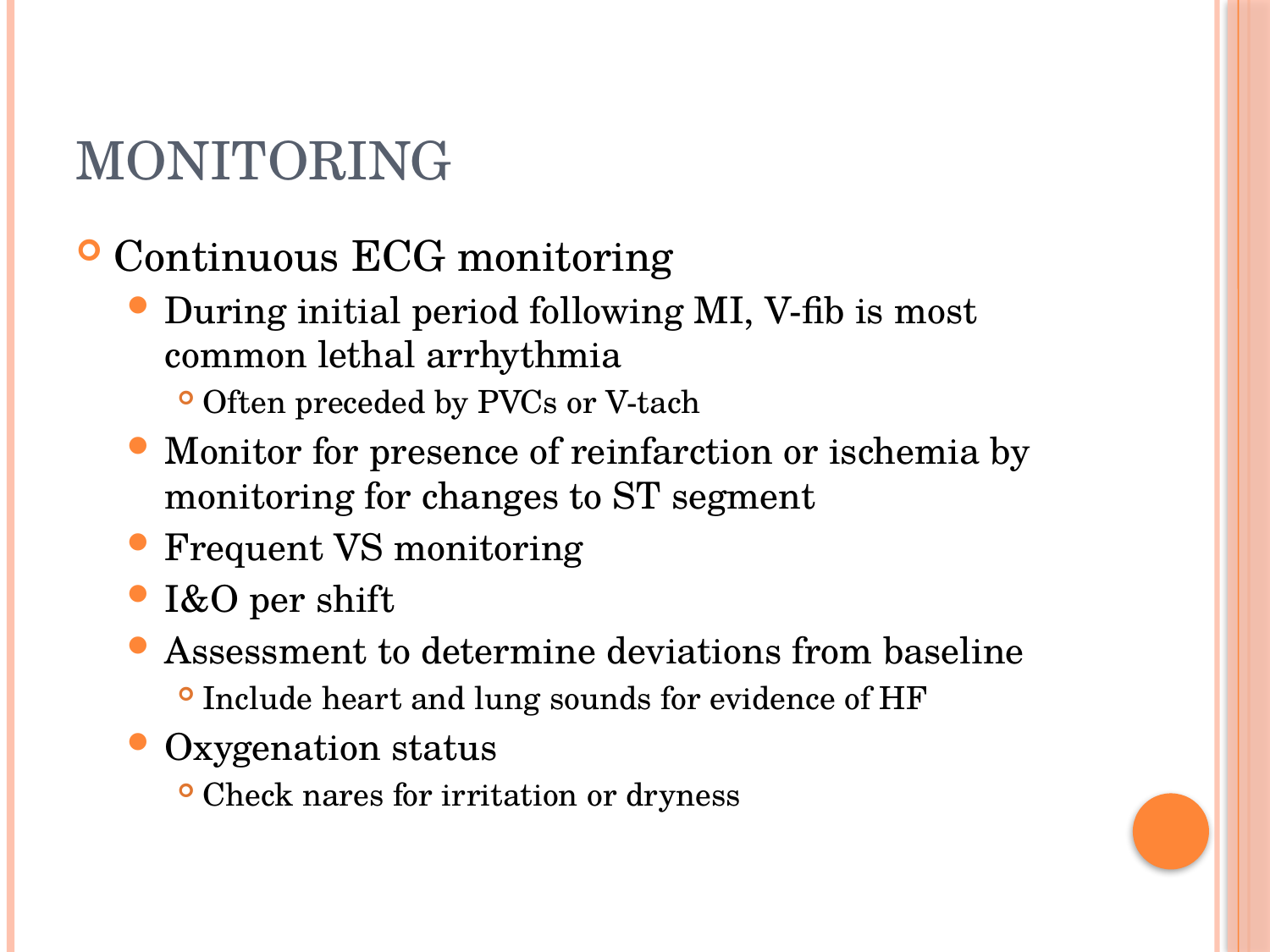

# Monitoring
Continuous ECG monitoring
During initial period following MI, V-fib is most common lethal arrhythmia
Often preceded by PVCs or V-tach
Monitor for presence of reinfarction or ischemia by monitoring for changes to ST segment
Frequent VS monitoring
I&O per shift
Assessment to determine deviations from baseline
Include heart and lung sounds for evidence of HF
Oxygenation status
Check nares for irritation or dryness